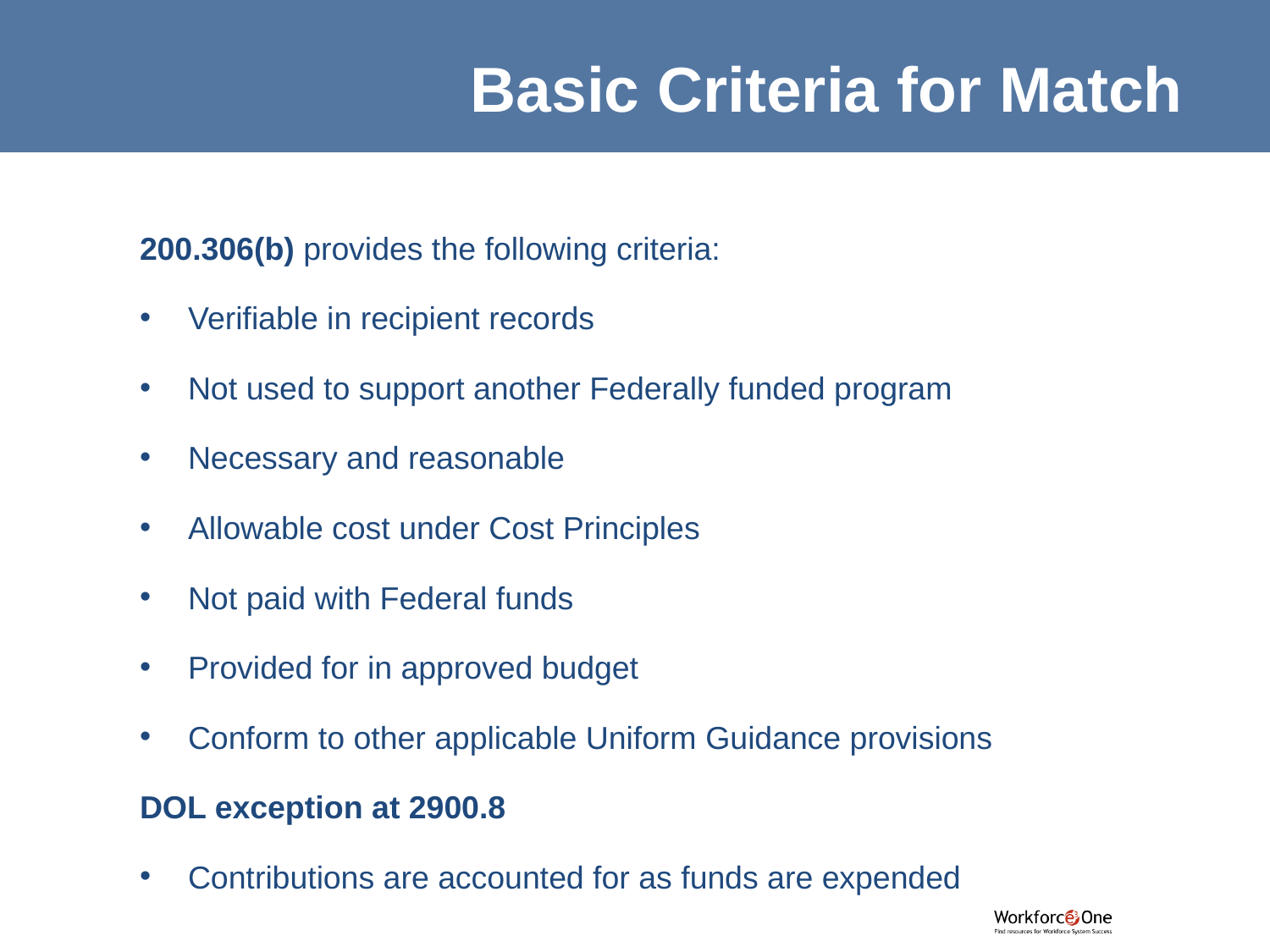

Basic Criteria for Match
200.306(b) provides the following criteria:
Verifiable in recipient records
Not used to support another Federally funded program
Necessary and reasonable
Allowable cost under Cost Principles
Not paid with Federal funds
Provided for in approved budget
Conform to other applicable Uniform Guidance provisions
DOL exception at 2900.8
Contributions are accounted for as funds are expended